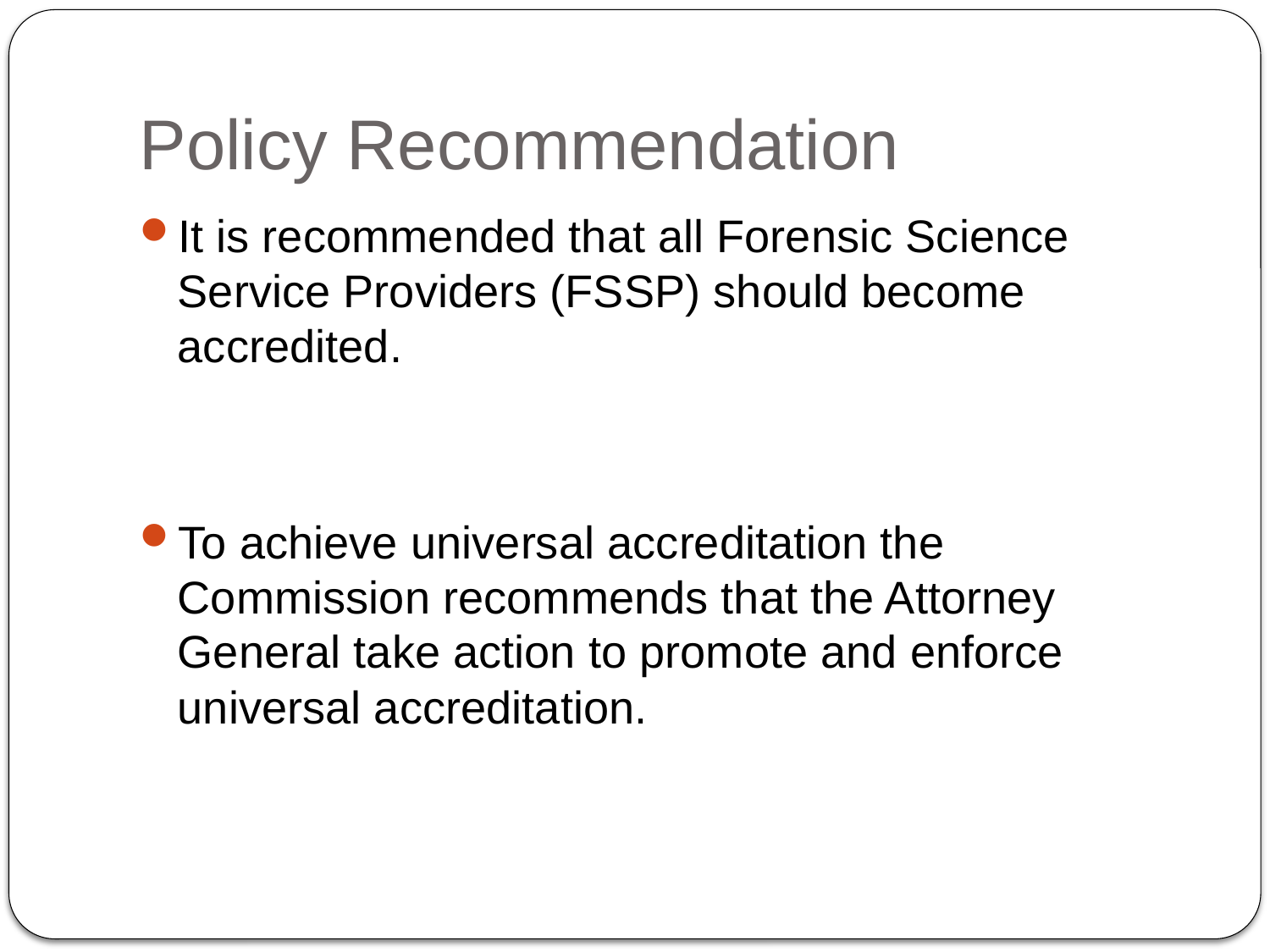

# Policy Recommendation
It is recommended that all Forensic Science Service Providers (FSSP) should become accredited.

To achieve universal accreditation the Commission recommends that the Attorney General take action to promote and enforce universal accreditation.